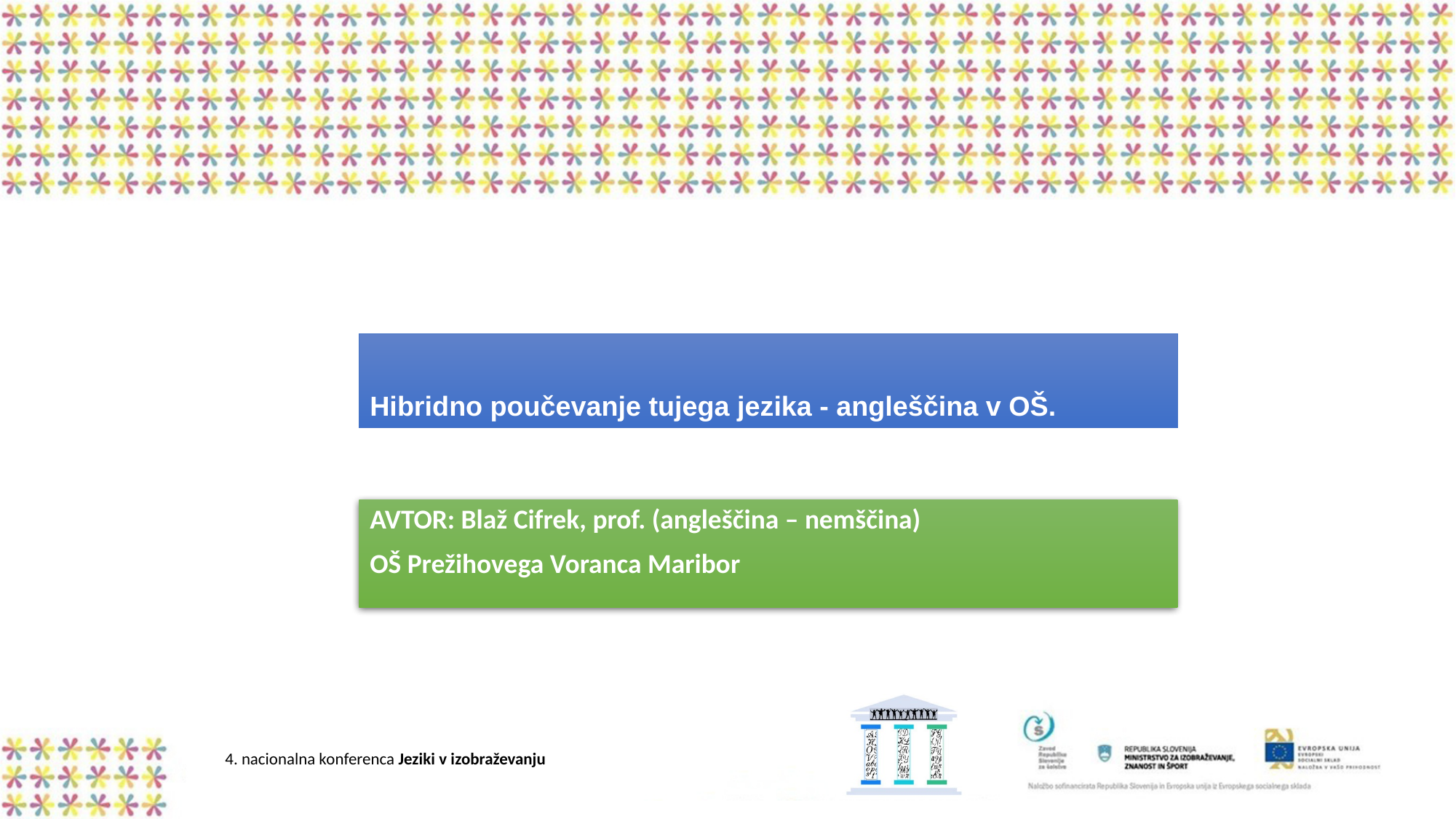

# Hibridno poučevanje tujega jezika - angleščina v OŠ.
AVTOR: Blaž Cifrek, prof. (angleščina – nemščina)
OŠ Prežihovega Voranca Maribor